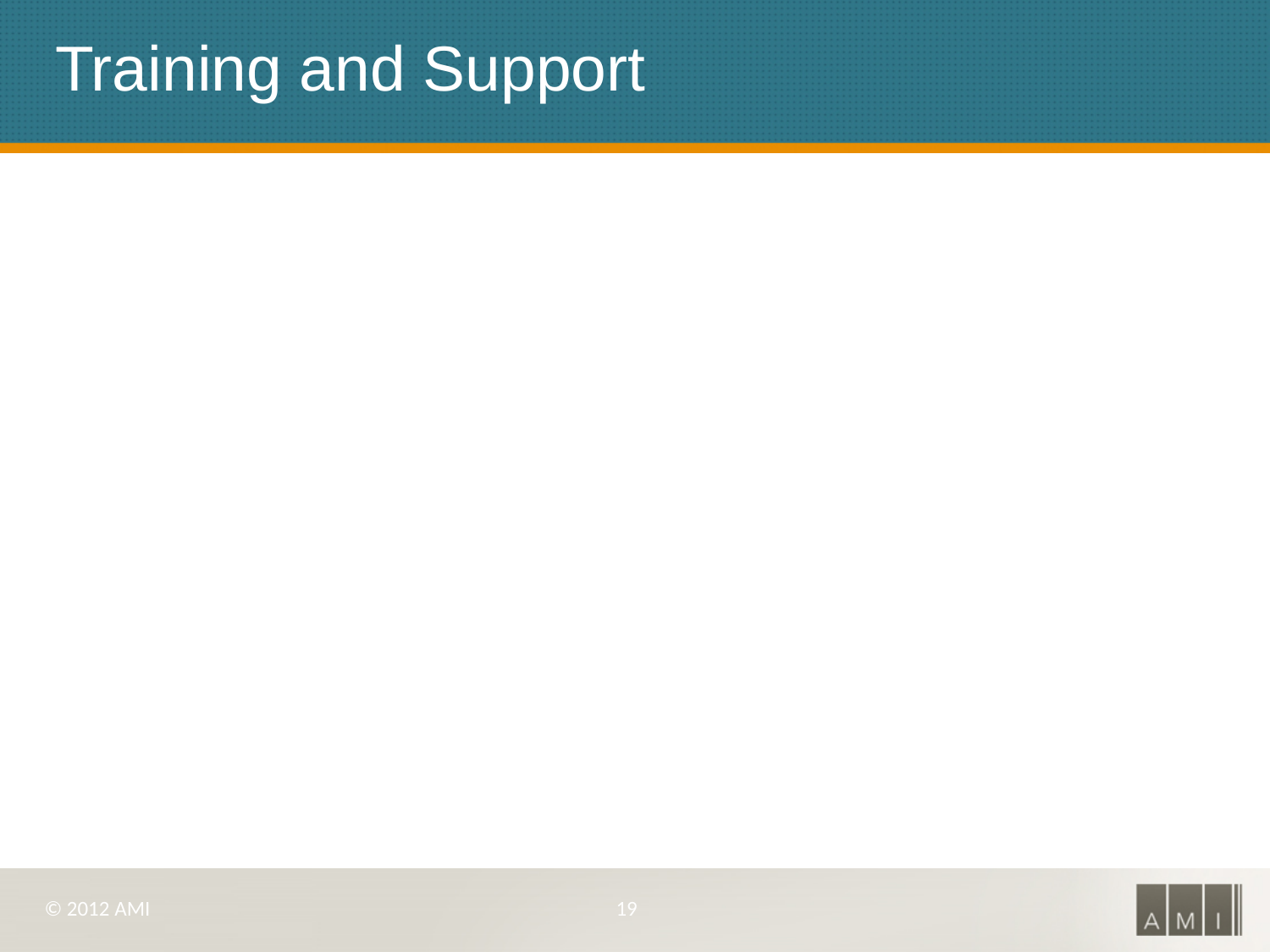

# Training and Support

© 2012 AMI
19